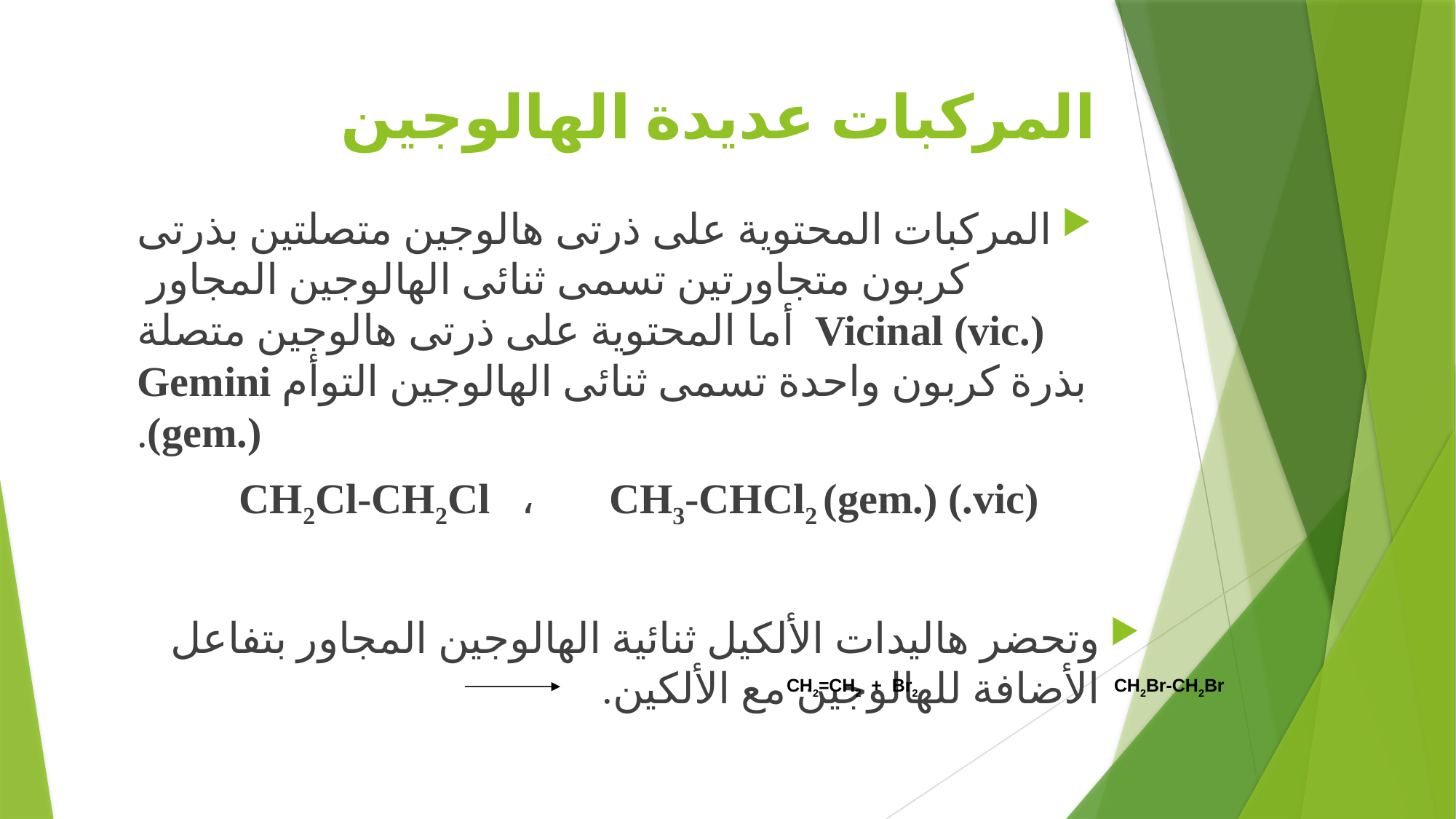

# المركبات عديدة الهالوجين
المركبات المحتوية على ذرتى هالوجين متصلتين بذرتى كربون متجاورتين تسمى ثنائى الهالوجين المجاور  Vicinal (vic.)  أما المحتوية على ذرتى هالوجين متصلة بذرة كربون واحدة تسمى ثنائى الهالوجين التوأم Gemini (gem.).
(vic.) CH2Cl-CH2Cl   ،       CH3-CHCl2 (gem.)

وتحضر هاليدات الألكيل ثنائية الهالوجين المجاور بتفاعل الأضافة للهالوجين مع الألكين.

CH2=CH2  +  Br2                    	CH2Br-CH2Br